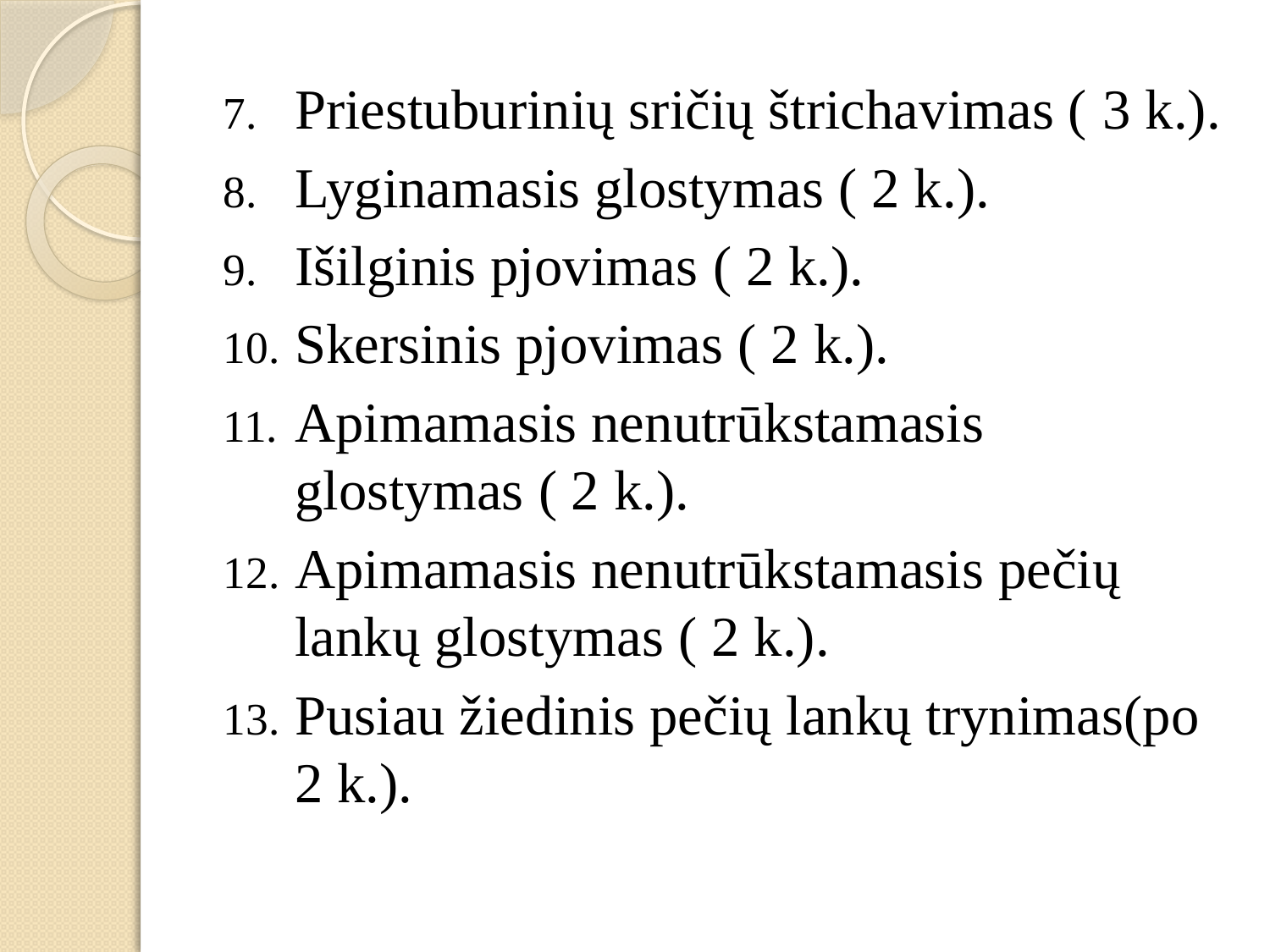

Priestuburinių sričių štrichavimas ( 3 k.).
Lyginamasis glostymas ( 2 k.).
Išilginis pjovimas ( 2 k.).
Skersinis pjovimas ( 2 k.).
Apimamasis nenutrūkstamasis glostymas ( 2 k.).
Apimamasis nenutrūkstamasis pečių lankų glostymas ( 2 k.).
Pusiau žiedinis pečių lankų trynimas(po 2 k.).